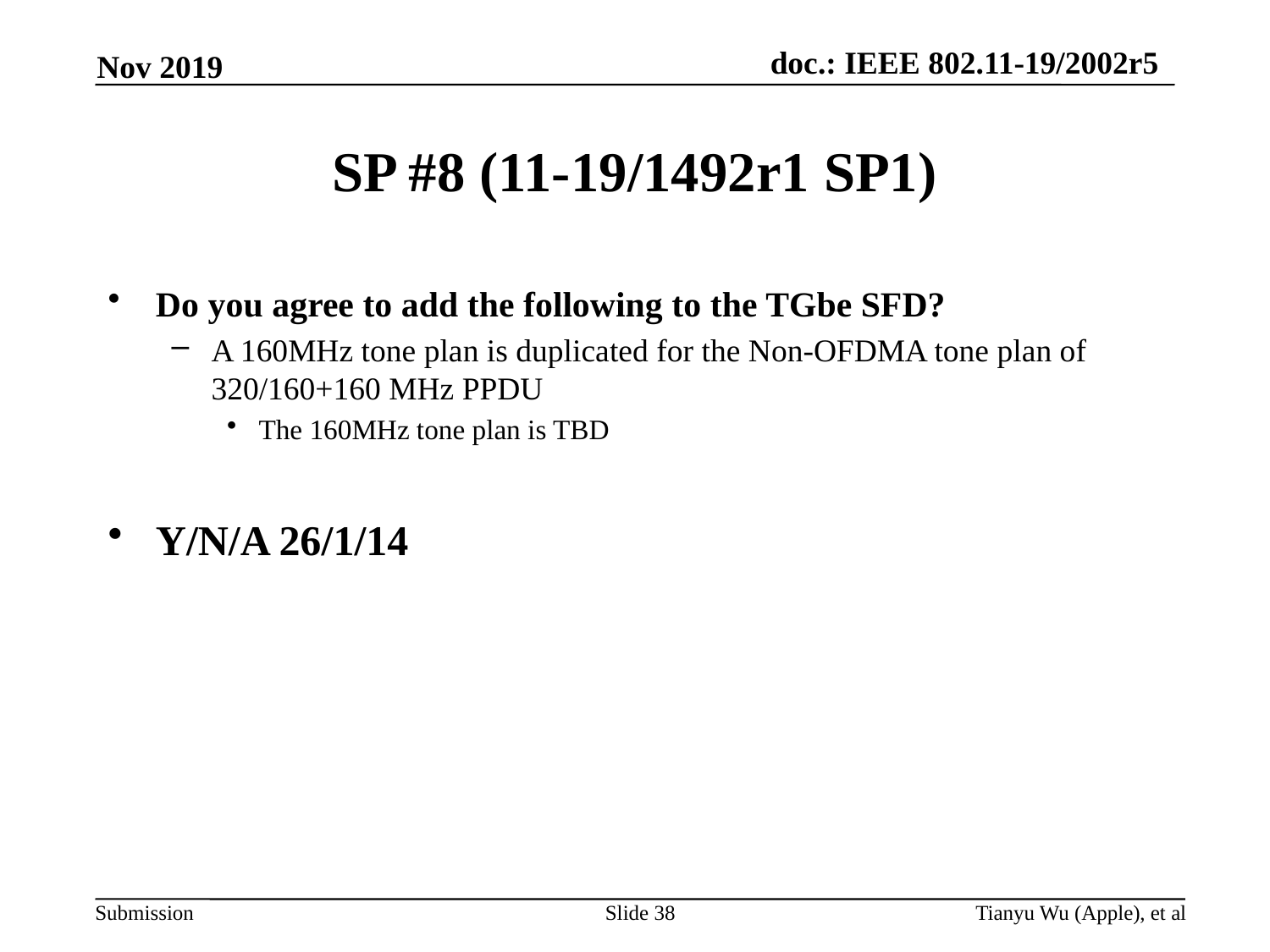

Nov 2019
# SP #8 (11-19/1492r1 SP1)
Do you agree to add the following to the TGbe SFD?
A 160MHz tone plan is duplicated for the Non-OFDMA tone plan of 320/160+160 MHz PPDU
The 160MHz tone plan is TBD

Y/N/A 26/1/14

Slide 38
Tianyu Wu (Apple), et al